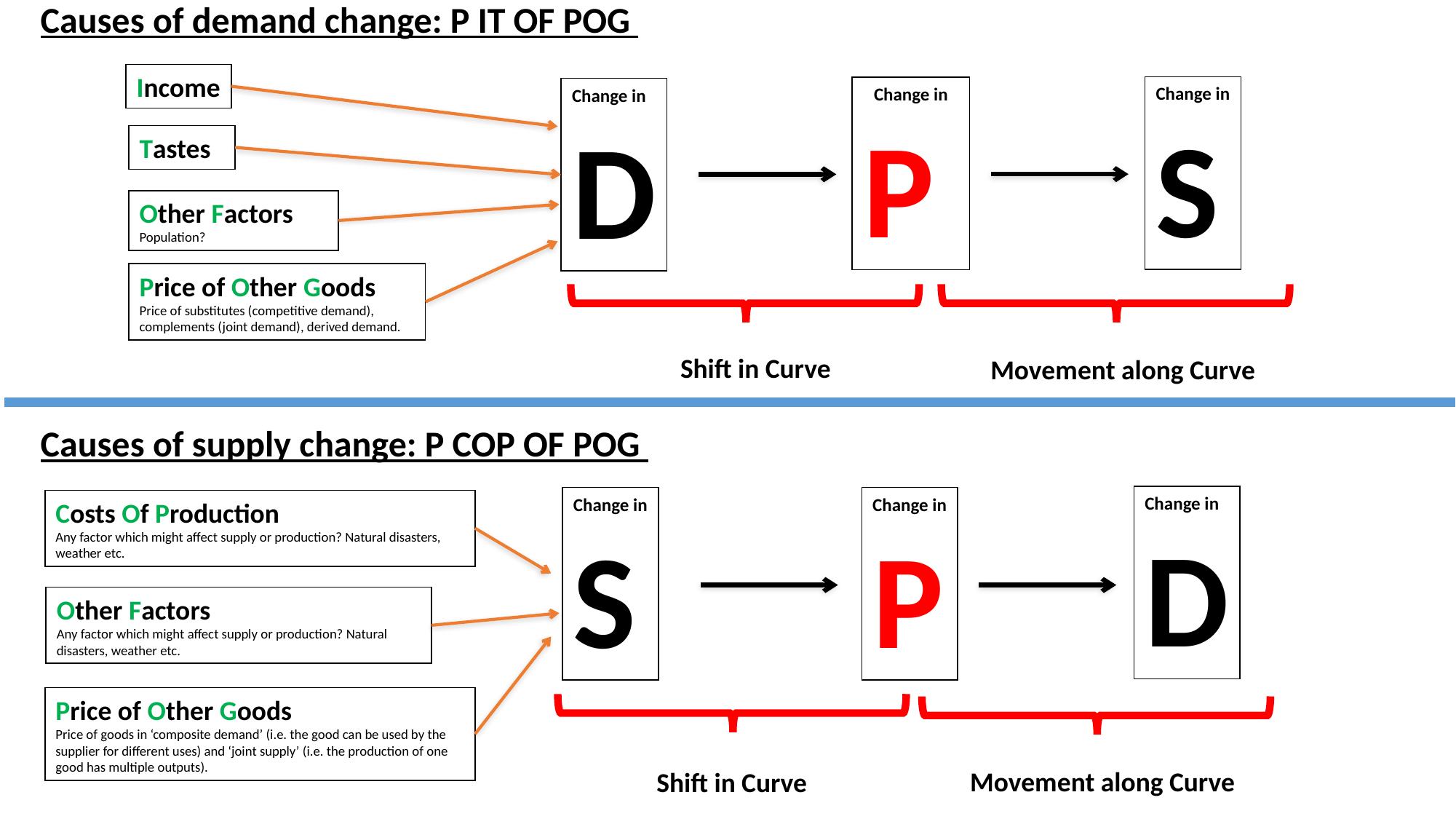

Causes of demand change: P IT OF POG
Income
Change in
S
Change in
P
Change in
D
Tastes

Other Factors
Population?
Price of Other Goods
Price of substitutes (competitive demand), complements (joint demand), derived demand.
Shift in Curve
Movement along Curve
Causes of supply change: P COP OF POG
Change in
D
Change in
S
Change in
P
Costs Of Production
Any factor which might affect supply or production? Natural disasters, weather etc.

Other Factors
Any factor which might affect supply or production? Natural disasters, weather etc.
Price of Other Goods
Price of goods in ‘composite demand’ (i.e. the good can be used by the supplier for different uses) and ‘joint supply’ (i.e. the production of one good has multiple outputs).
Movement along Curve
Shift in Curve